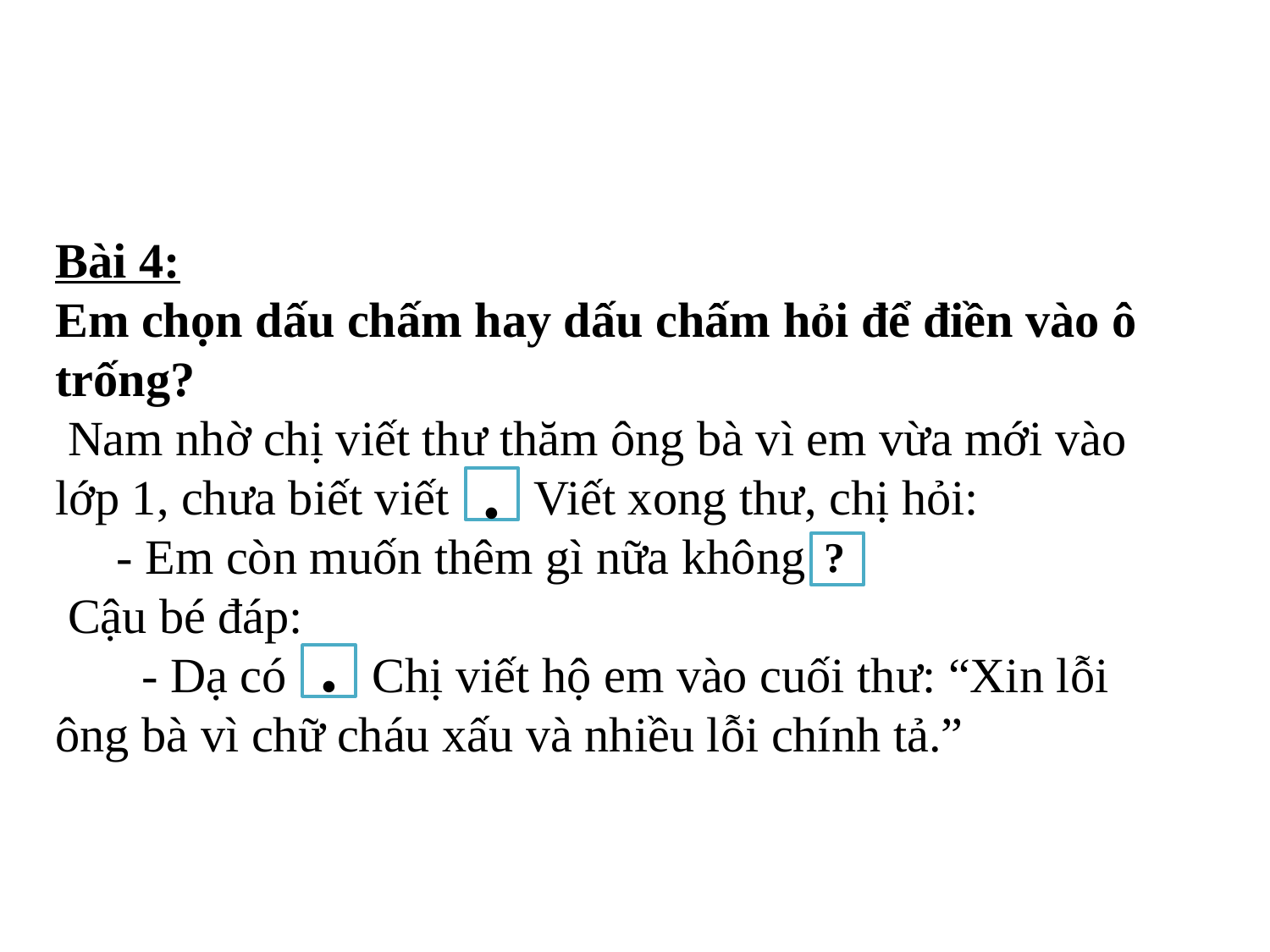

Bài 4:
Em chọn dấu chấm hay dấu chấm hỏi để điền vào ô trống?
 Nam nhờ chị viết thư thăm ông bà vì em vừa mới vào lớp 1, chưa biết viết       Viết xong thư, chị hỏi:
     - Em còn muốn thêm gì nữa không
 Cậu bé đáp:
       - Dạ có       Chị viết hộ em vào cuối thư: “Xin lỗi ông bà vì chữ cháu xấu và nhiều lỗi chính tả.”
.

?

.